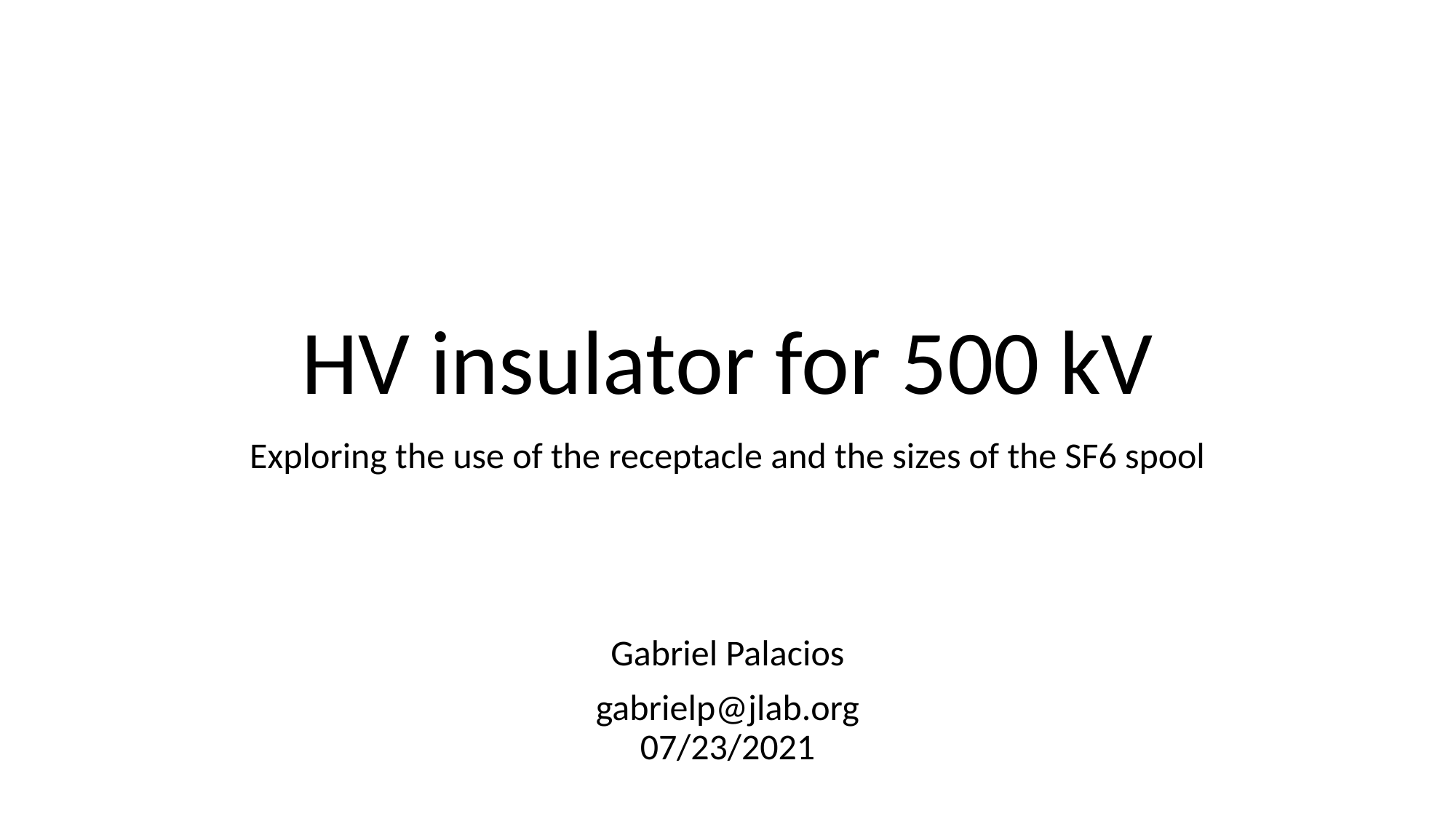

# HV insulator for 500 kV
Exploring the use of the receptacle and the sizes of the SF6 spool
Gabriel Palacios
gabrielp@jlab.org
07/23/2021